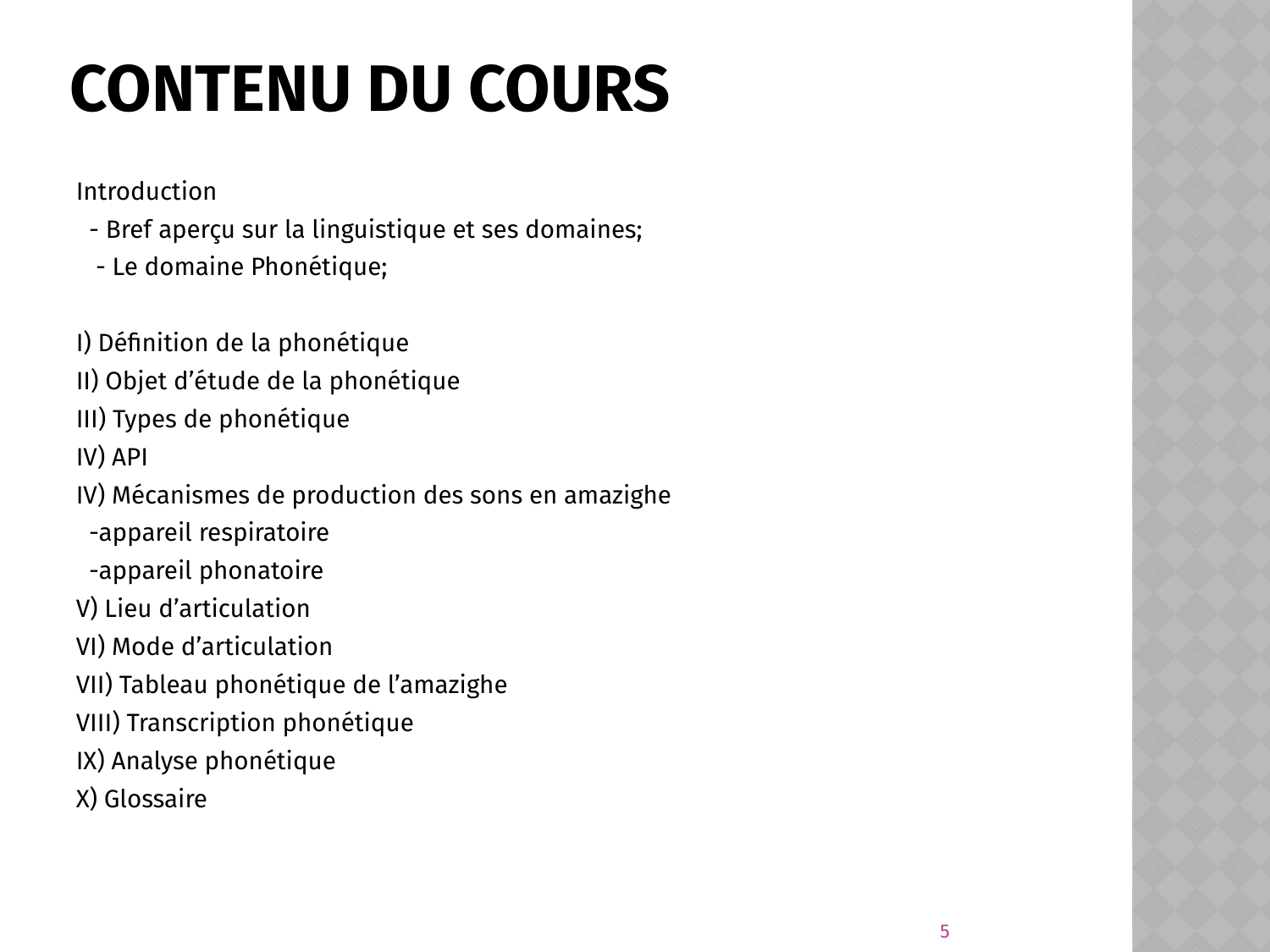

# Contenu du cours
Introduction
  - Bref aperçu sur la linguistique et ses domaines;
   - Le domaine Phonétique;

I) Définition de la phonétique
II) Objet d’étude de la phonétique
III) Types de phonétique
IV) API
IV) Mécanismes de production des sons en amazighe
  -appareil respiratoire
  -appareil phonatoire
V) Lieu d’articulation
VI) Mode d’articulation
VII) Tableau phonétique de l’amazighe
VIII) Transcription phonétique
IX) Analyse phonétique
X) Glossaire

5